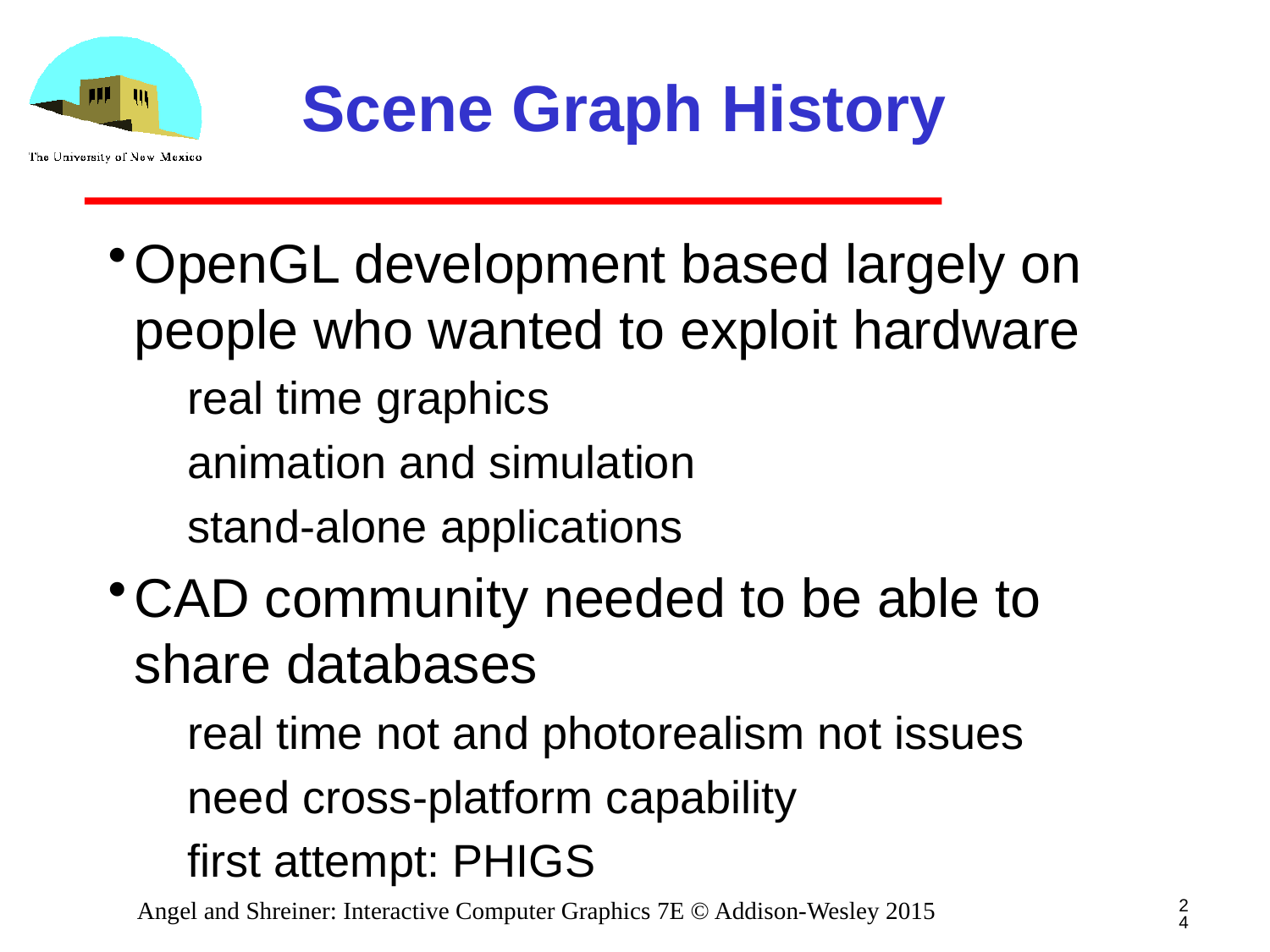

# Scene Graph History
OpenGL development based largely on people who wanted to exploit hardware
real time graphics
animation and simulation
stand-alone applications
CAD community needed to be able to share databases
real time not and photorealism not issues
need cross-platform capability
first attempt: PHIGS
24
Angel and Shreiner: Interactive Computer Graphics 7E © Addison-Wesley 2015